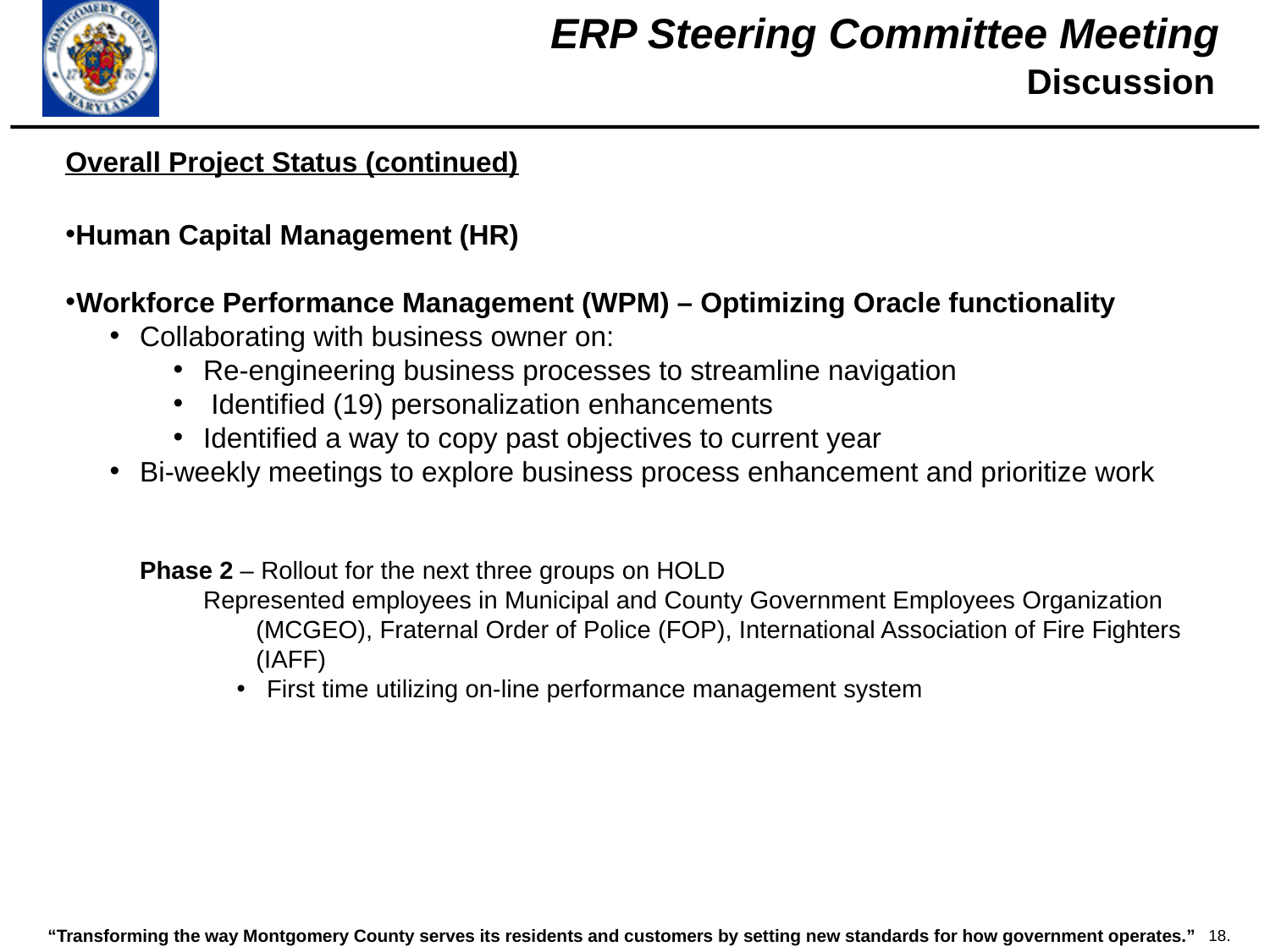

Discussion
Overall Project Status (continued)

Human Capital Management (HR)

Workforce Performance Management (WPM) – Optimizing Oracle functionality
Collaborating with business owner on:
Re-engineering business processes to streamline navigation
 Identified (19) personalization enhancements
Identified a way to copy past objectives to current year
Bi-weekly meetings to explore business process enhancement and prioritize work

Phase 2 – Rollout for the next three groups on HOLD
Represented employees in Municipal and County Government Employees Organization (MCGEO), Fraternal Order of Police (FOP), International Association of Fire Fighters (IAFF)
First time utilizing on-line performance management system